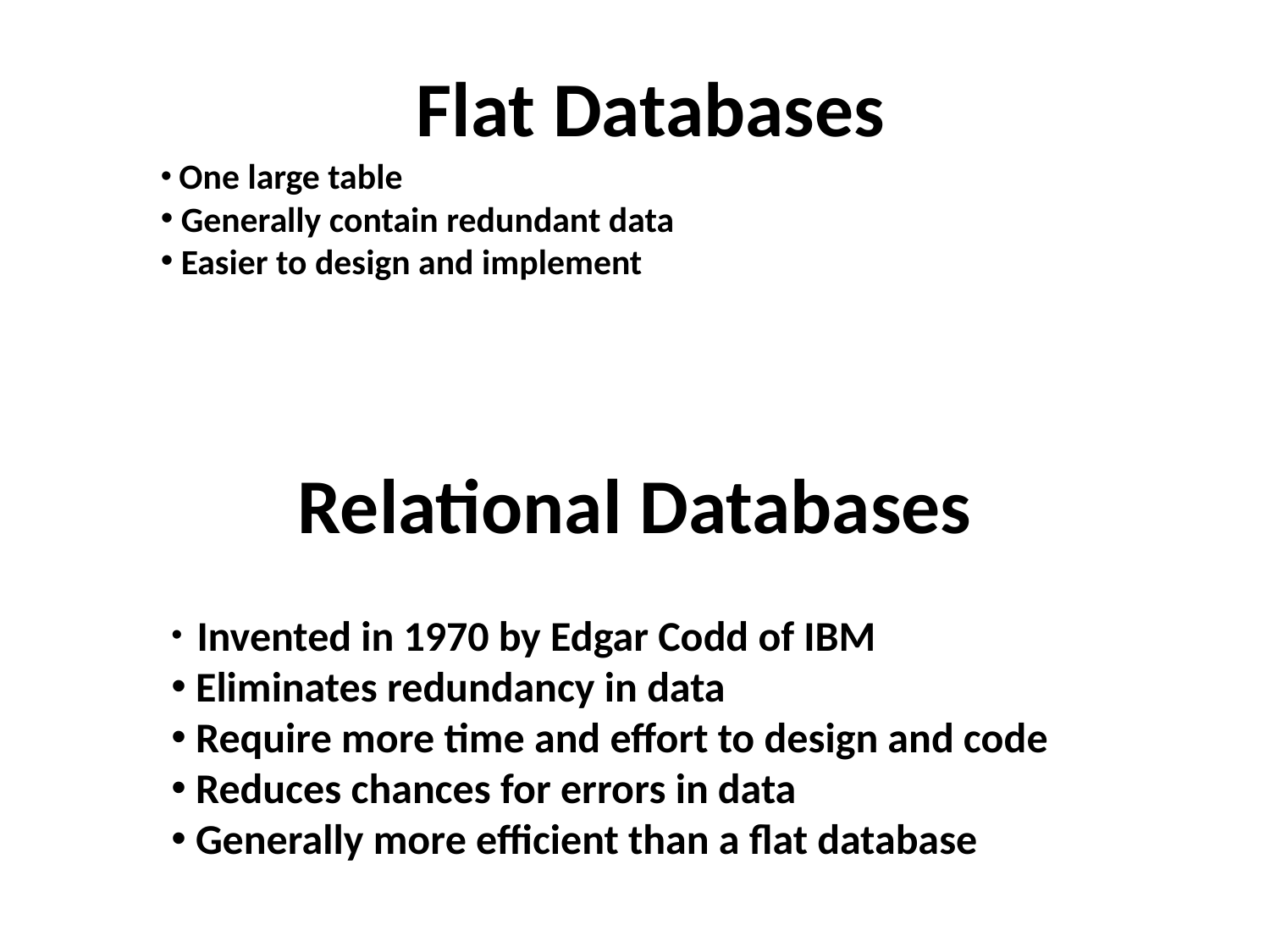

Flat Databases
 One large table
 Generally contain redundant data
 Easier to design and implement
# Relational Databases
  Invented in 1970 by Edgar Codd of IBM
 Eliminates redundancy in data
 Require more time and effort to design and code
 Reduces chances for errors in data
 Generally more efficient than a flat database